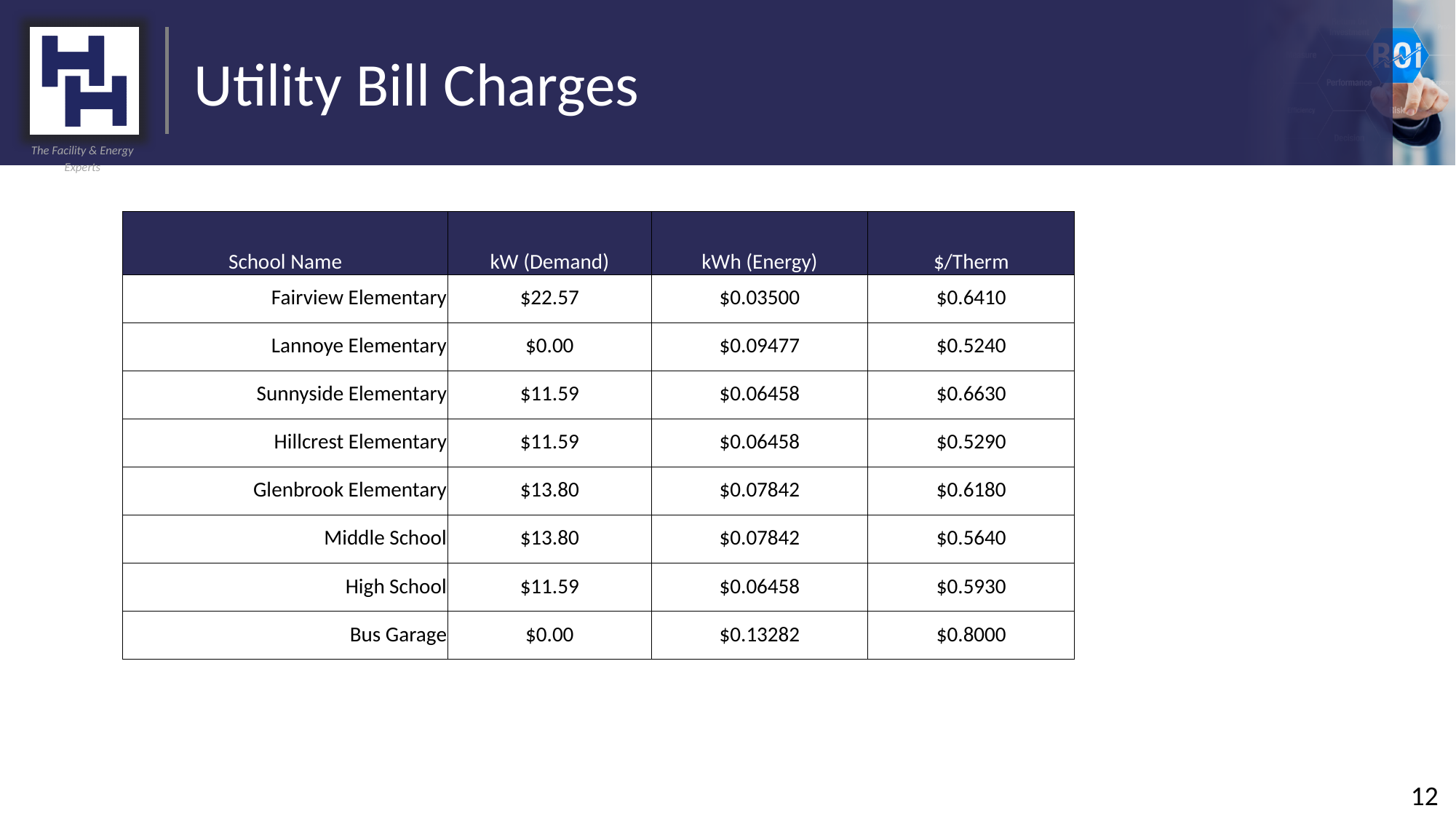

# Utility Bill Charges
| School Name | kW (Demand) | kWh (Energy) | $/Therm |
| --- | --- | --- | --- |
| Fairview Elementary | $22.57 | $0.03500 | $0.6410 |
| Lannoye Elementary | $0.00 | $0.09477 | $0.5240 |
| Sunnyside Elementary | $11.59 | $0.06458 | $0.6630 |
| Hillcrest Elementary | $11.59 | $0.06458 | $0.5290 |
| Glenbrook Elementary | $13.80 | $0.07842 | $0.6180 |
| Middle School | $13.80 | $0.07842 | $0.5640 |
| High School | $11.59 | $0.06458 | $0.5930 |
| Bus Garage | $0.00 | $0.13282 | $0.8000 |